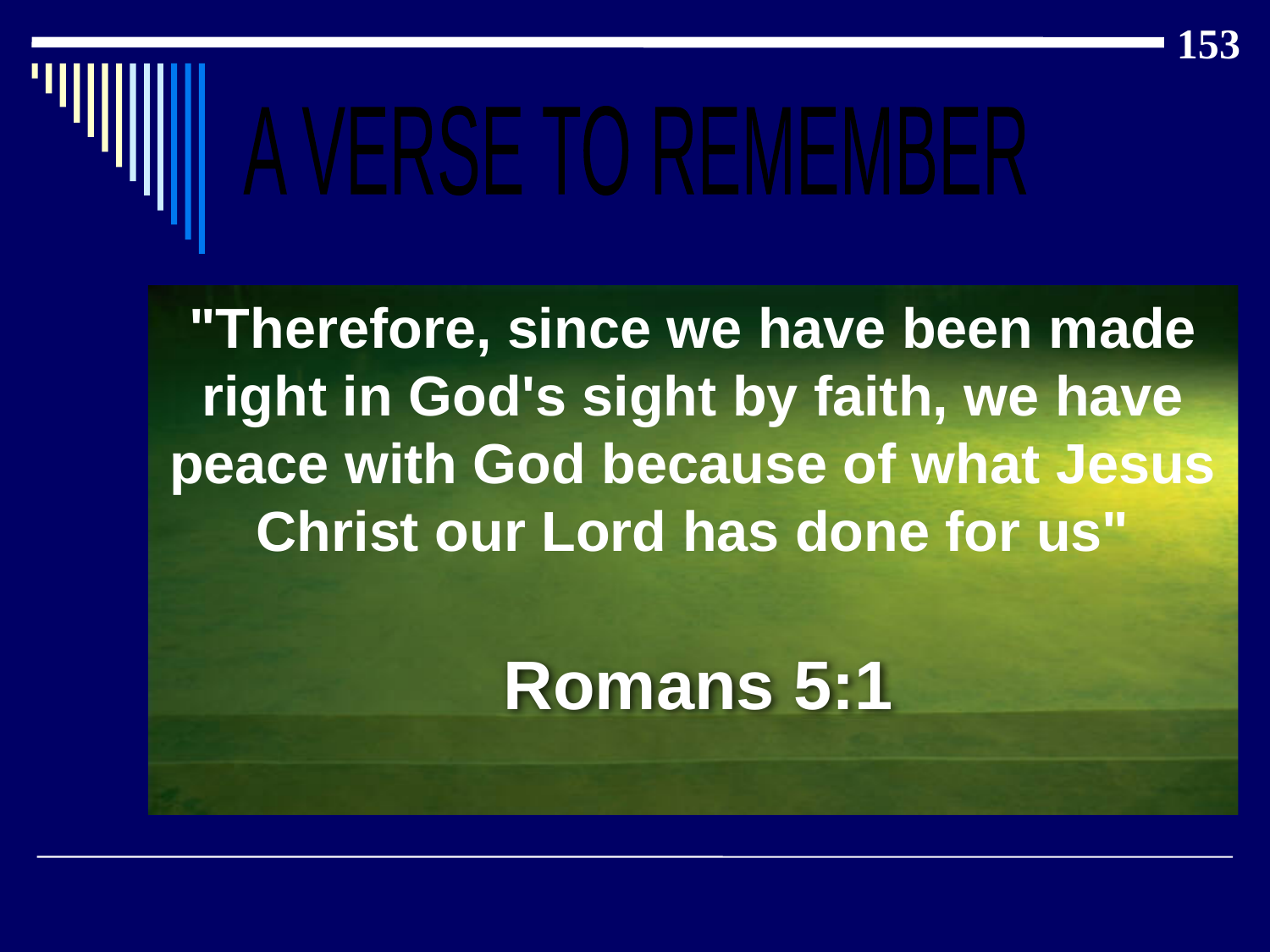

153
A VERSE TO REMEMBER
"Therefore, since we have been made right in God's sight by faith, we have peace with God because of what Jesus Christ our Lord has done for us"
# Romans 5:1